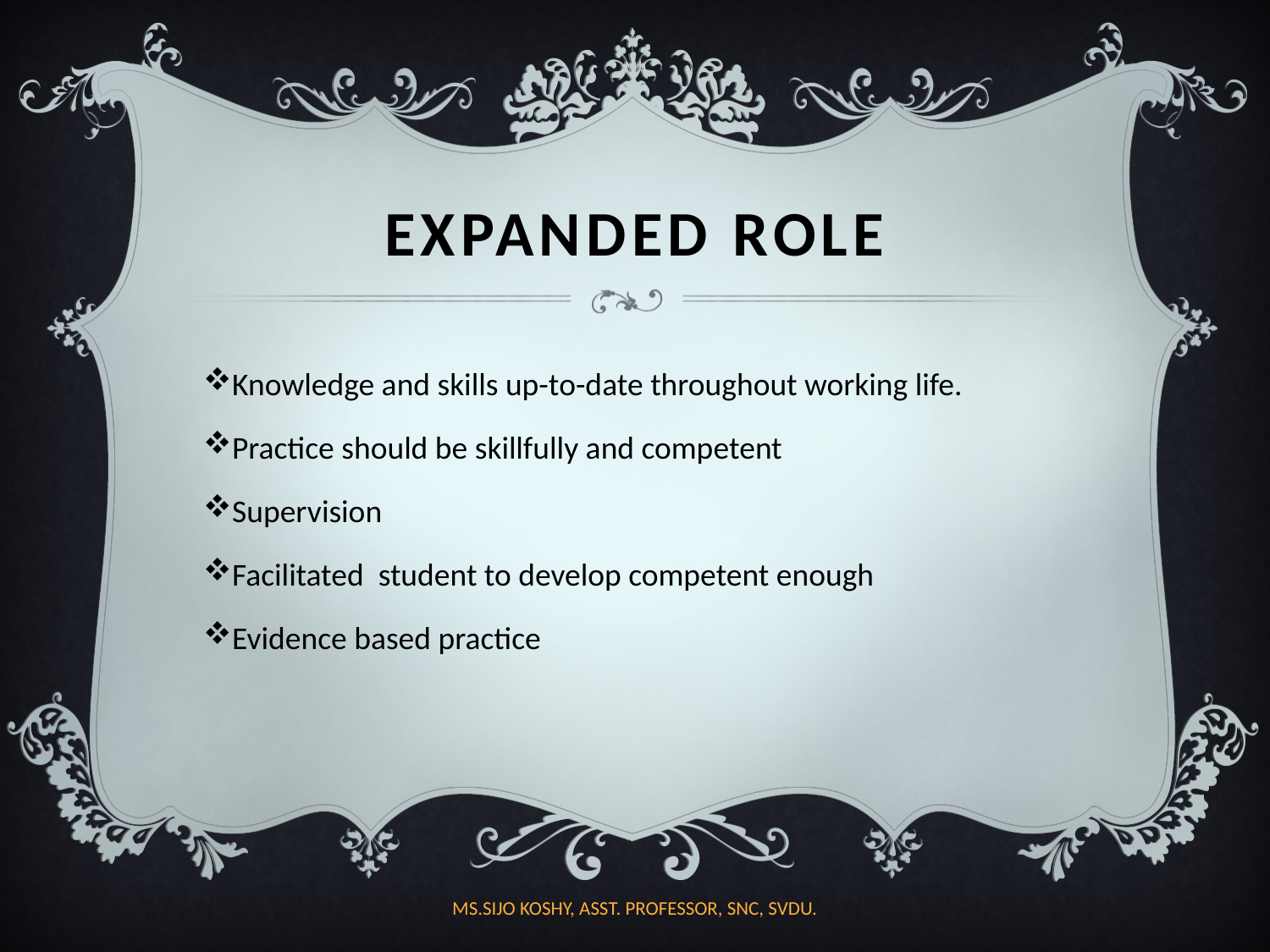

# EXPANDED ROLE
Knowledge and skills up-to-date throughout working life.
Practice should be skillfully and competent
Supervision
Facilitated  student to develop competent enough
Evidence based practice

MS.SIJO KOSHY, ASST. PROFESSOR, SNC, SVDU.